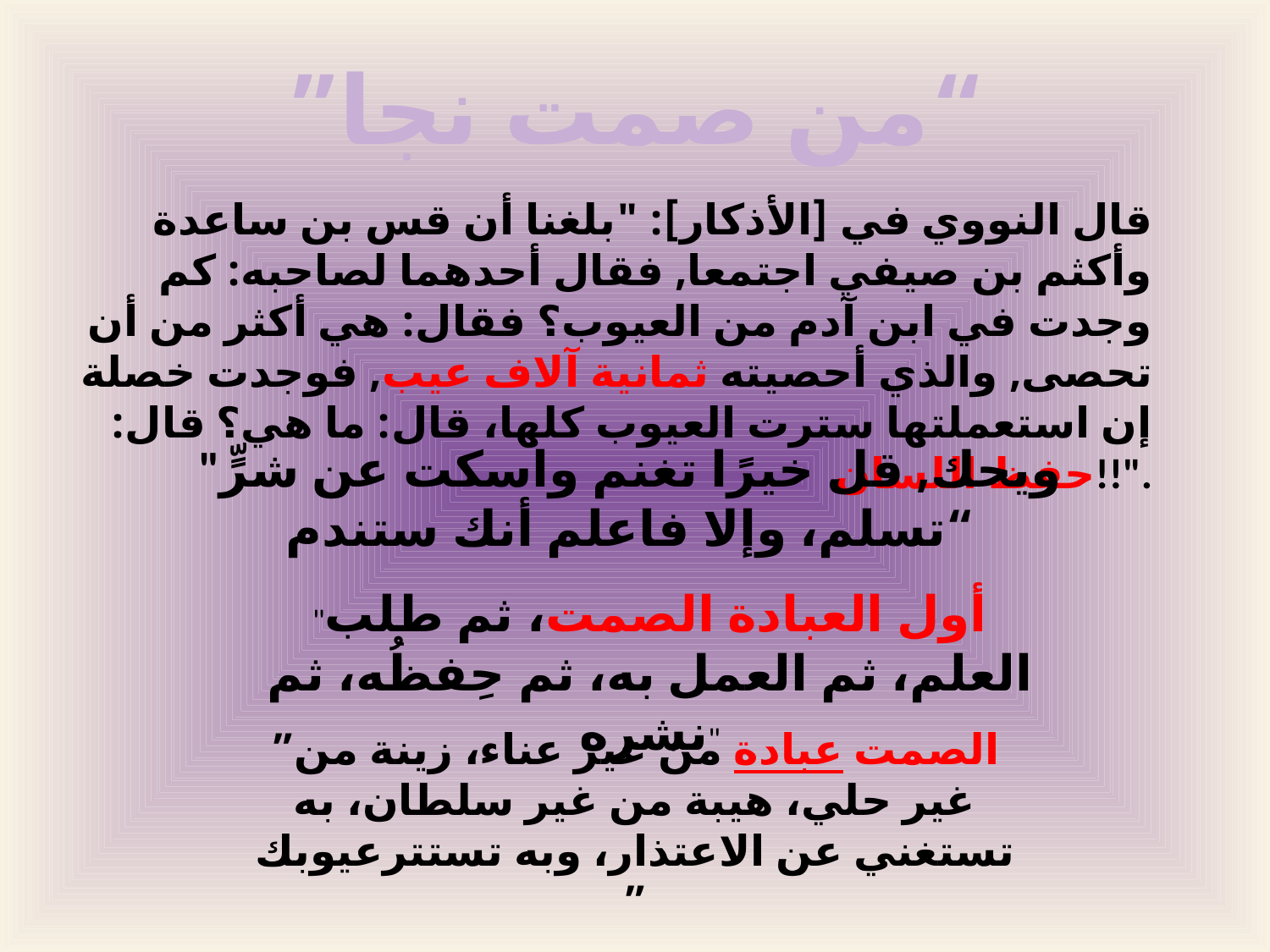

# ”من صمت نجا“
قال النووي في [الأذكار]: "بلغنا أن قس بن ساعدة وأكثم بن صيفي اجتمعا, فقال أحدهما لصاحبه: كم وجدت في ابن آدم من العيوب؟ فقال: هي أكثر من أن تحصى, والذي أحصيته ثمانية آلاف عيب, فوجدت خصلة إن استعملتها سترت العيوب كلها، قال: ما هي؟ قال: حفظ اللسان!!".
"ويحك, قل خيرًا تغنم واسكت عن شرٍّ تسلم، وإلا فاعلم أنك ستندم“
"أول العبادة الصمت، ثم طلب العلم، ثم العمل به، ثم حِفظُه، ثم نشره"
”الصمت عبادة من غير عناء، زينة من غير حلي، هيبة من غير سلطان، به تستغني عن الاعتذار، وبه تستترعيوبك ”